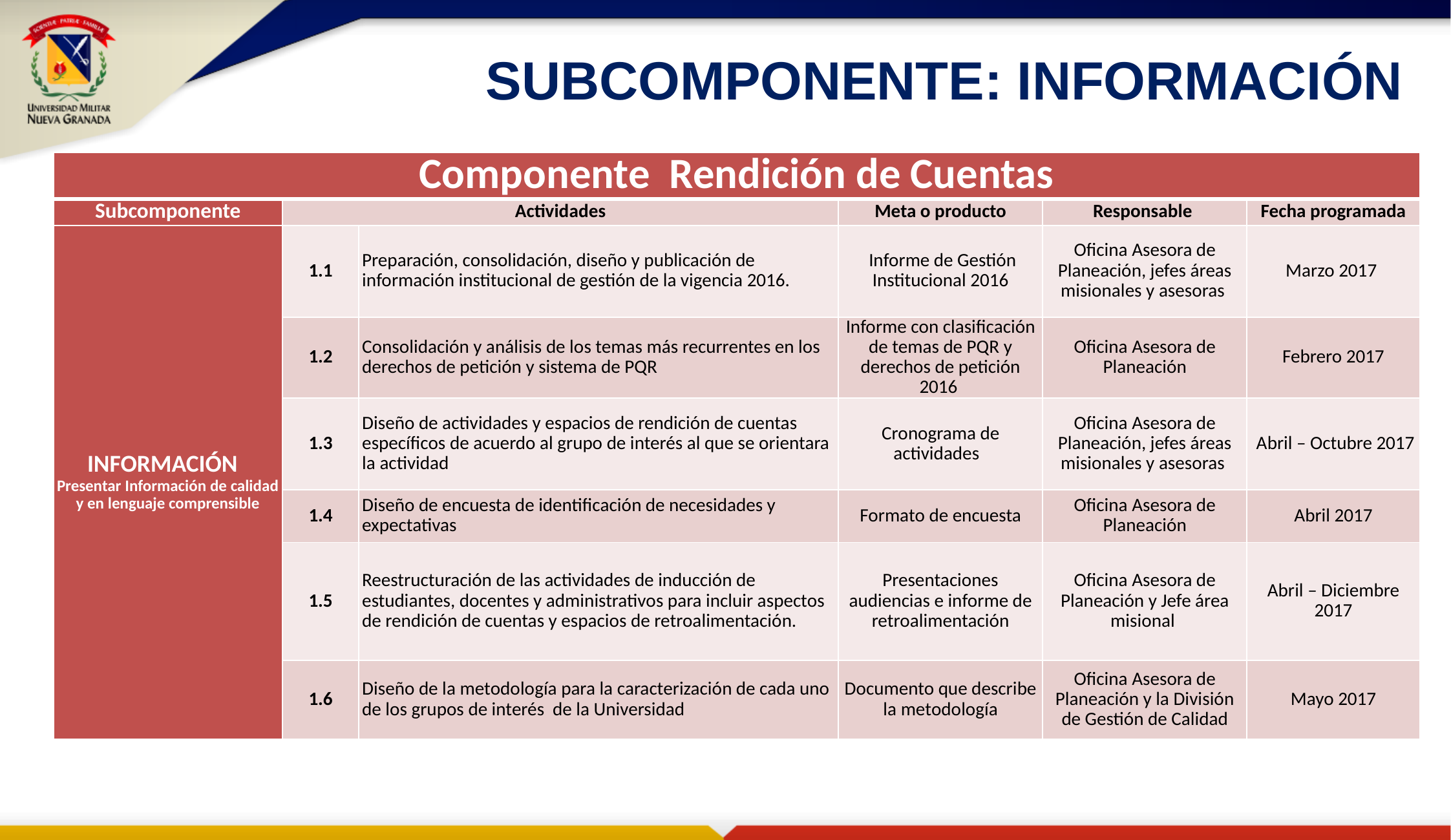

SUBCOMPONENTE: INFORMACIÓN
| Componente Rendición de Cuentas |  |  |  |  |  |
| --- | --- | --- | --- | --- | --- |
| Subcomponente | Actividades |  | Meta o producto | Responsable | Fecha programada |
| INFORMACIÓN Presentar Información de calidad y en lenguaje comprensible | 1.1 | Preparación, consolidación, diseño y publicación de información institucional de gestión de la vigencia 2016. | Informe de Gestión Institucional 2016 | Oficina Asesora de Planeación, jefes áreas misionales y asesoras | Marzo 2017 |
|  | 1.2 | Consolidación y análisis de los temas más recurrentes en los derechos de petición y sistema de PQR | Informe con clasificación de temas de PQR y derechos de petición 2016 | Oficina Asesora de Planeación | Febrero 2017 |
|  | 1.3 | Diseño de actividades y espacios de rendición de cuentas específicos de acuerdo al grupo de interés al que se orientara la actividad | Cronograma de actividades | Oficina Asesora de Planeación, jefes áreas misionales y asesoras | Abril – Octubre 2017 |
|  | 1.4 | Diseño de encuesta de identificación de necesidades y expectativas | Formato de encuesta | Oficina Asesora de Planeación | Abril 2017 |
|  | 1.5 | Reestructuración de las actividades de inducción de estudiantes, docentes y administrativos para incluir aspectos de rendición de cuentas y espacios de retroalimentación. | Presentaciones audiencias e informe de retroalimentación | Oficina Asesora de Planeación y Jefe área misional | Abril – Diciembre 2017 |
|  | 1.6 | Diseño de la metodología para la caracterización de cada uno de los grupos de interés de la Universidad | Documento que describe la metodología | Oficina Asesora de Planeación y la División de Gestión de Calidad | Mayo 2017 |